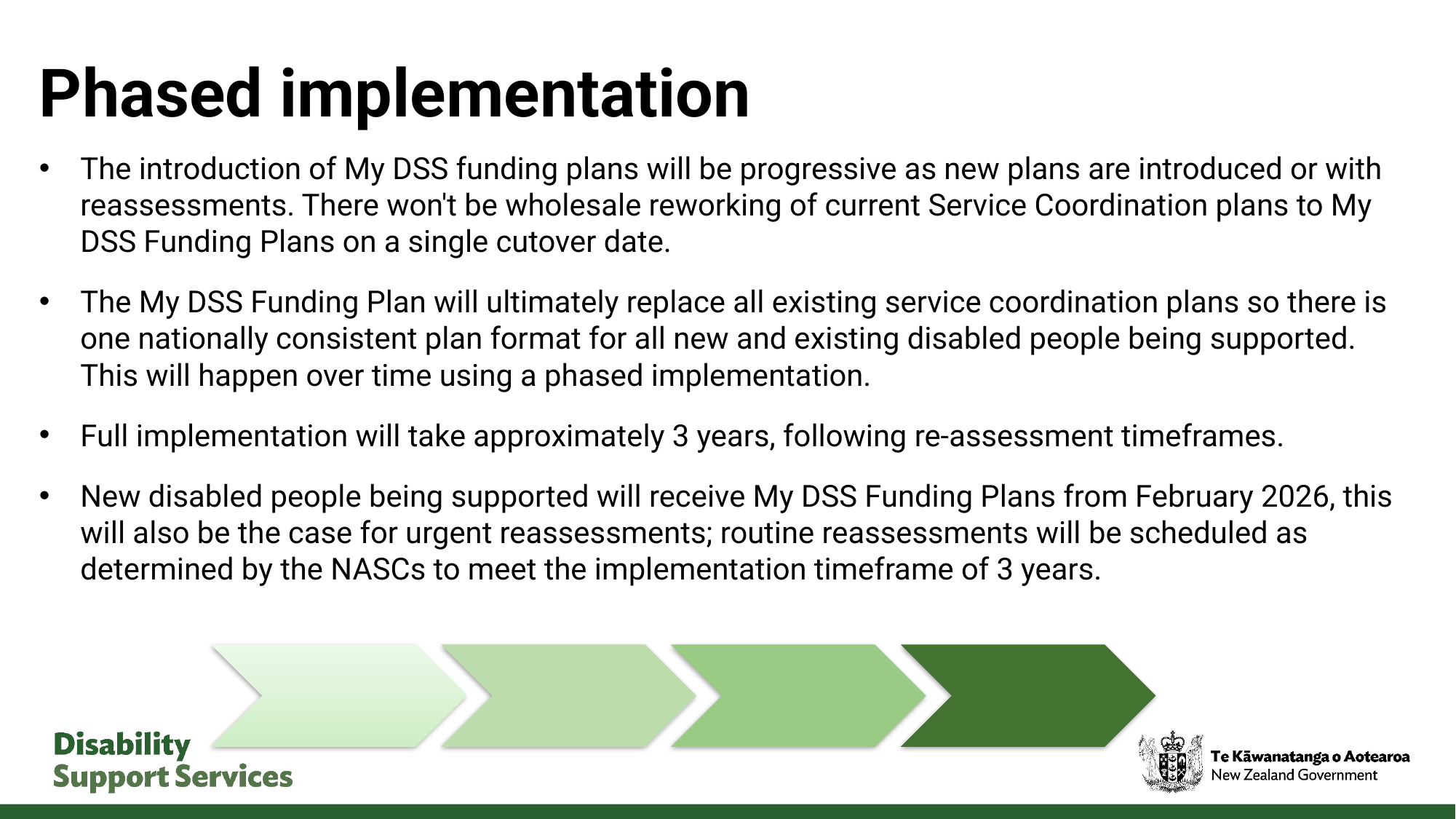

# Phased implementation
The introduction of My DSS funding plans will be progressive as new plans are introduced or with reassessments. There won't be wholesale reworking of current Service Coordination plans to My DSS Funding Plans on a single cutover date.
The My DSS Funding Plan will ultimately replace all existing service coordination plans so there is one nationally consistent plan format for all new and existing disabled people being supported. This will happen over time using a phased implementation.
Full implementation will take approximately 3 years, following re-assessment timeframes.​
New disabled people being supported will receive My DSS Funding Plans from February 2026, this will also be the case for urgent reassessments; routine reassessments will be scheduled as determined by the NASCs to meet the implementation timeframe of 3 years. ​